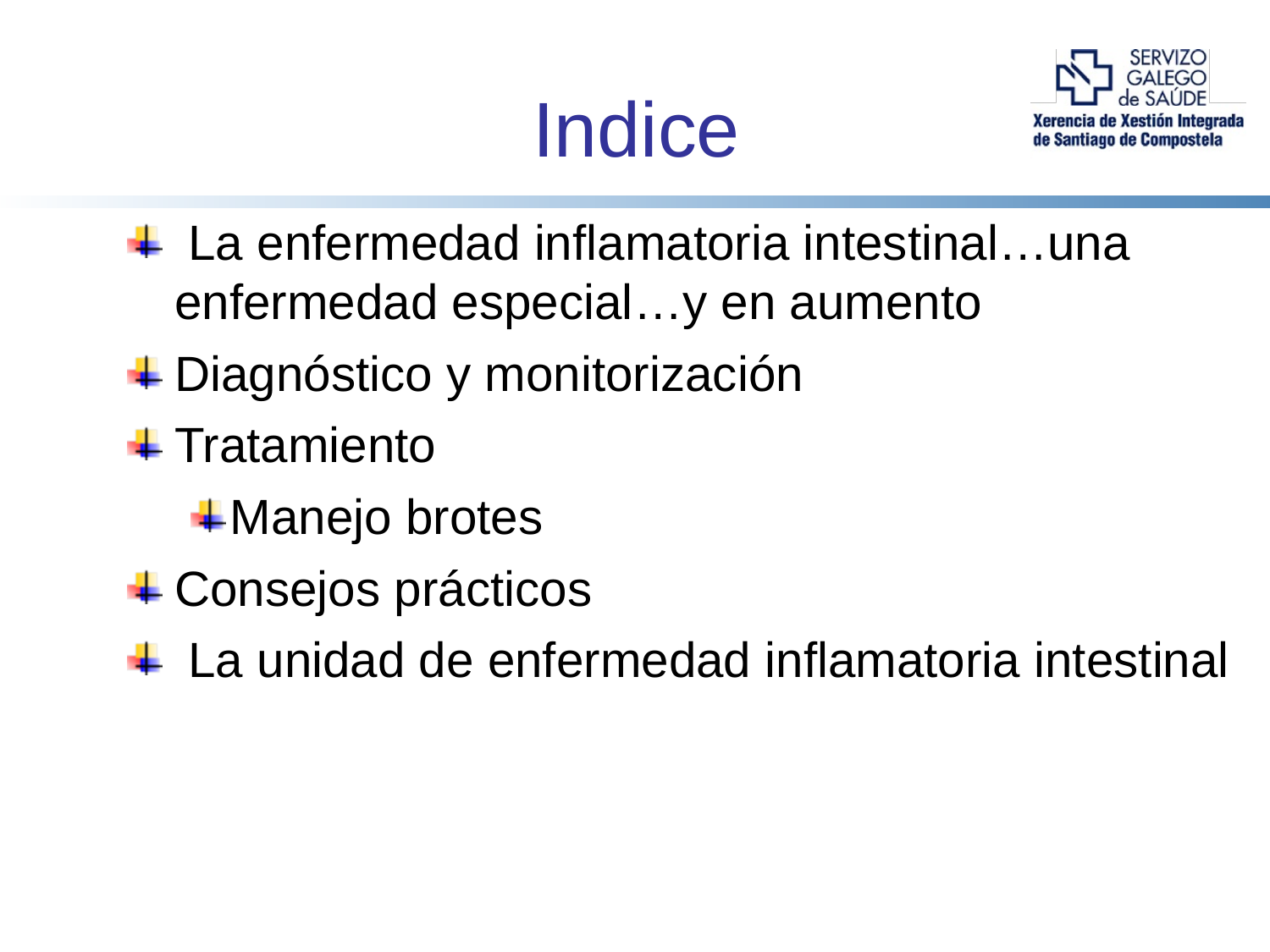

Indice
 La enfermedad inflamatoria intestinal…una enfermedad especial…y en aumento
Diagnóstico y monitorización
Tratamiento
Manejo brotes
Consejos prácticos
 La unidad de enfermedad inflamatoria intestinal